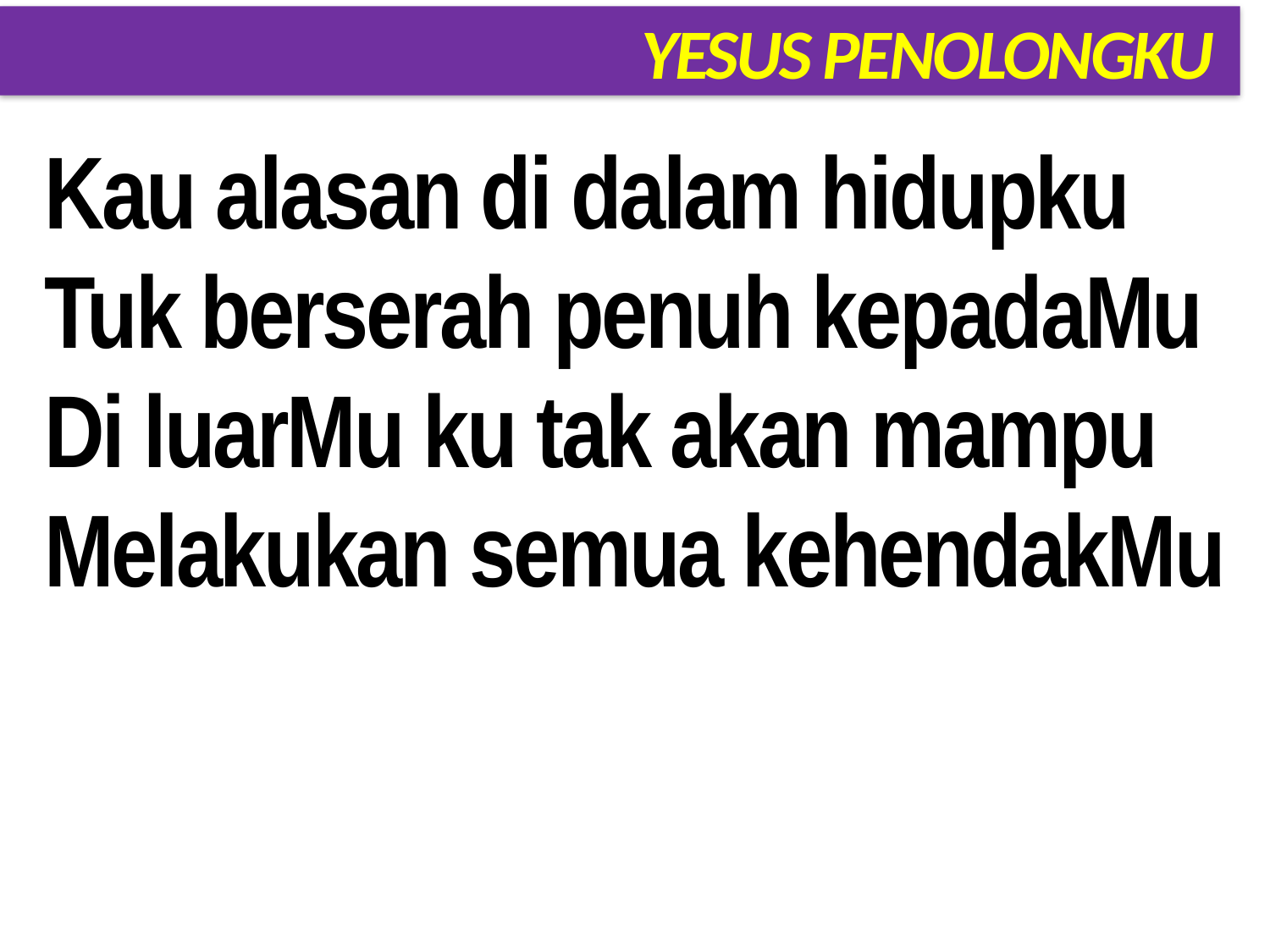

# YESUS PENOLONGKU
Kau alasan di dalam hidupku
Tuk berserah penuh kepadaMu
Di luarMu ku tak akan mampu
Melakukan semua kehendakMu